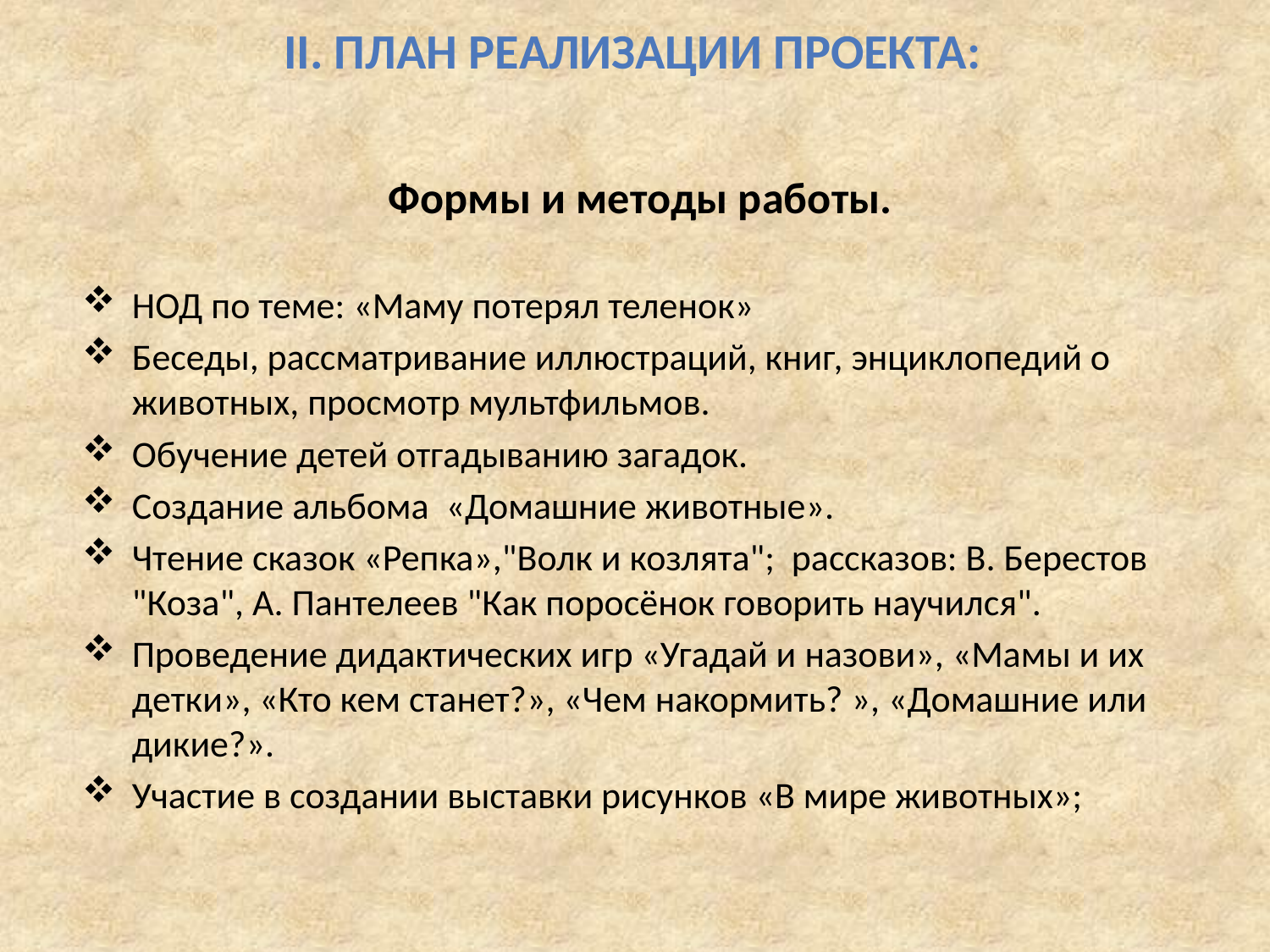

# II. План реализации проекта:

Формы и методы работы.

НОД по теме: «Маму потерял теленок»
Беседы, рассматривание иллюстраций, книг, энциклопедий о животных, просмотр мультфильмов.
Обучение детей отгадыванию загадок.
Создание альбома  «Домашние животные».
Чтение сказок «Репка»,"Волк и козлята";  рассказов: В. Берестов "Коза", А. Пантелеев "Как поросёнок говорить научился".
Проведение дидактических игр «Угадай и назови», «Мамы и их детки», «Кто кем станет?», «Чем накормить? », «Домашние или дикие?».
Участие в создании выставки рисунков «В мире животных»;